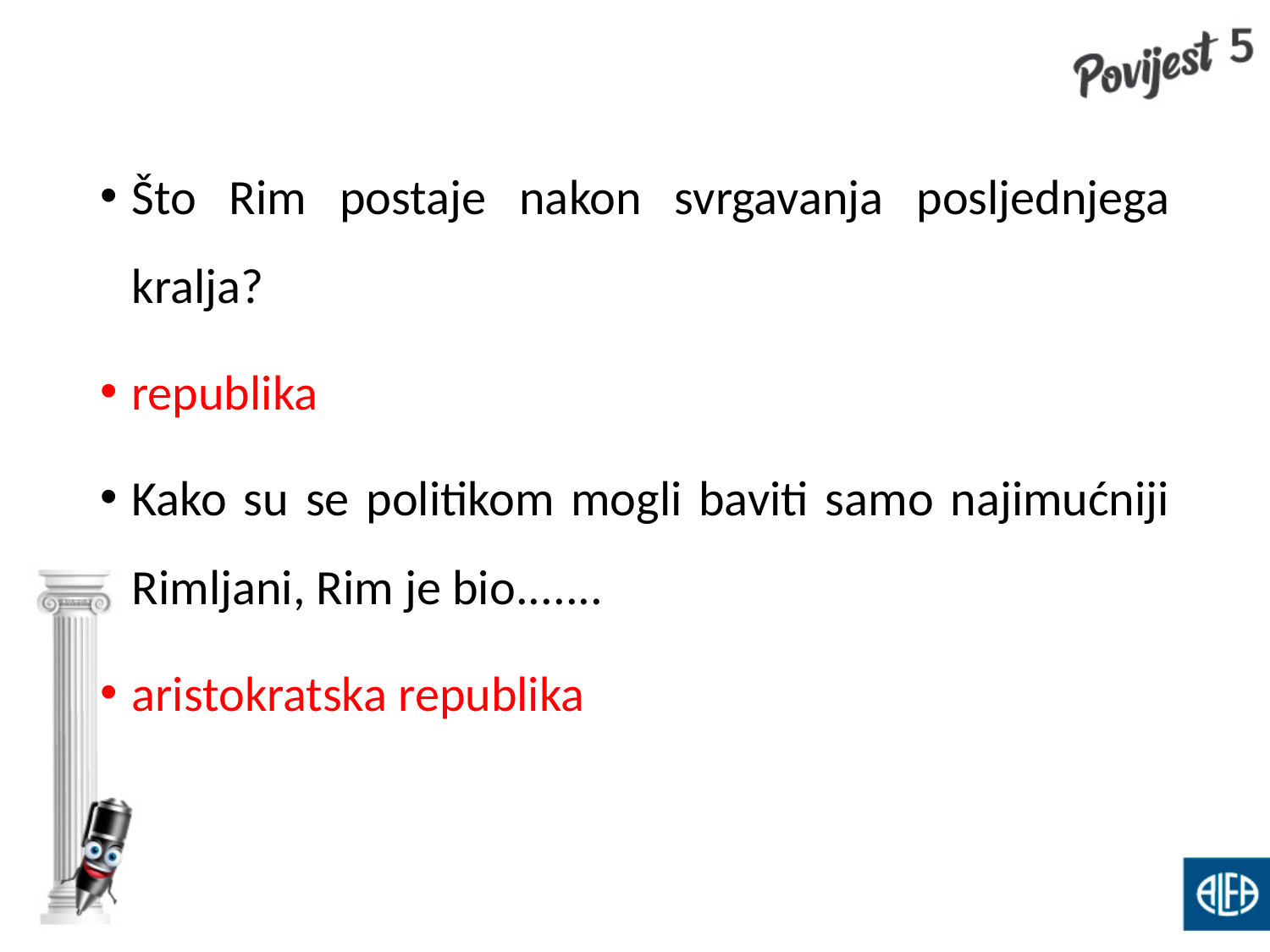

Što Rim postaje nakon svrgavanja posljednjega kralja?
republika
Kako su se politikom mogli baviti samo najimućniji Rimljani, Rim je bio.......
aristokratska republika